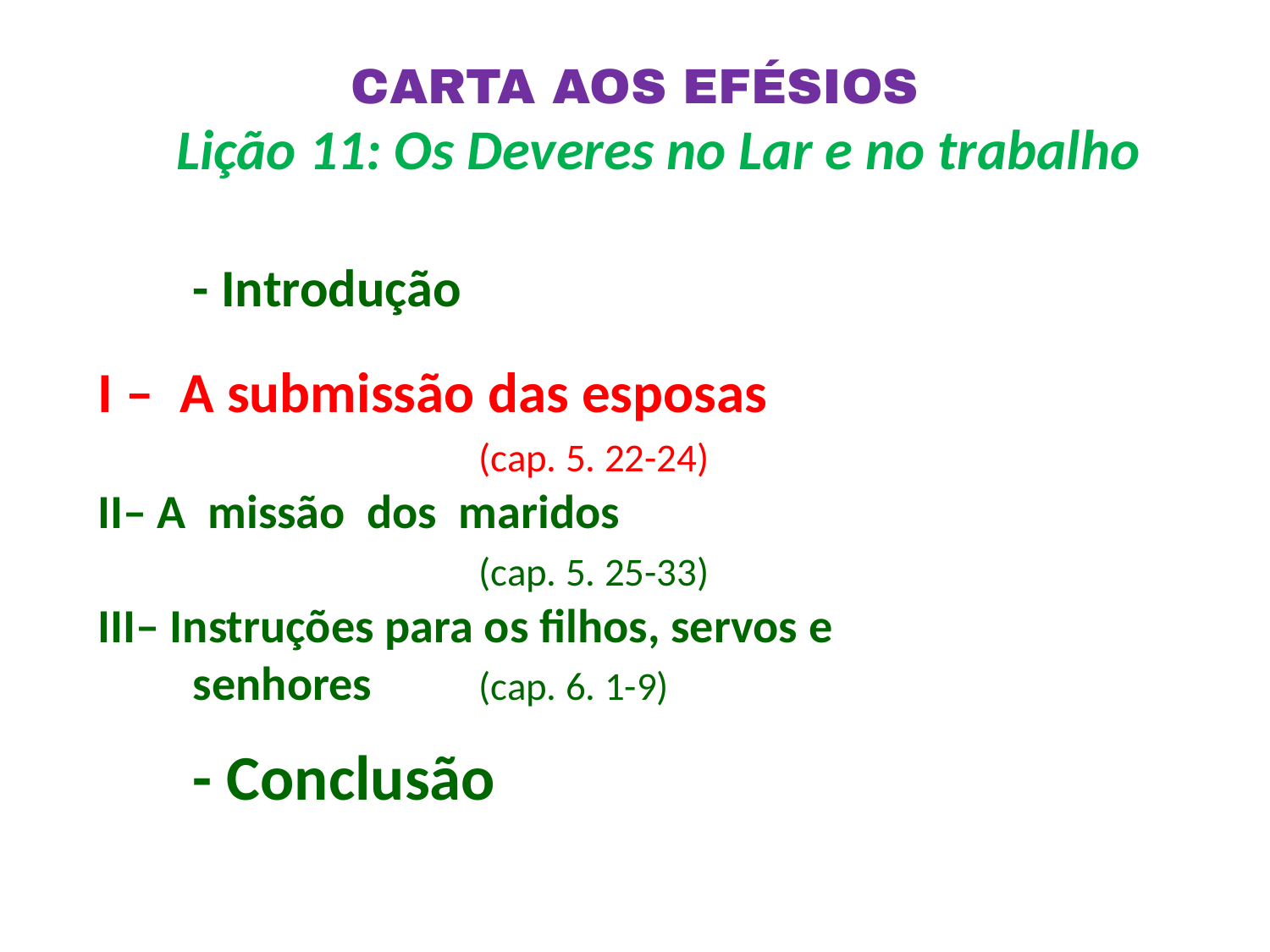

# CARTA AOS EFÉSIOS Lição 11: Os Deveres no Lar e no trabalho

	- Introdução

I –  A submissão das esposas
				(cap. 5. 22-24)
II– A  missão  dos  maridos
				(cap. 5. 25-33)
III– Instruções para os filhos, servos e
	senhores 		(cap. 6. 1-9)

	- Conclusão